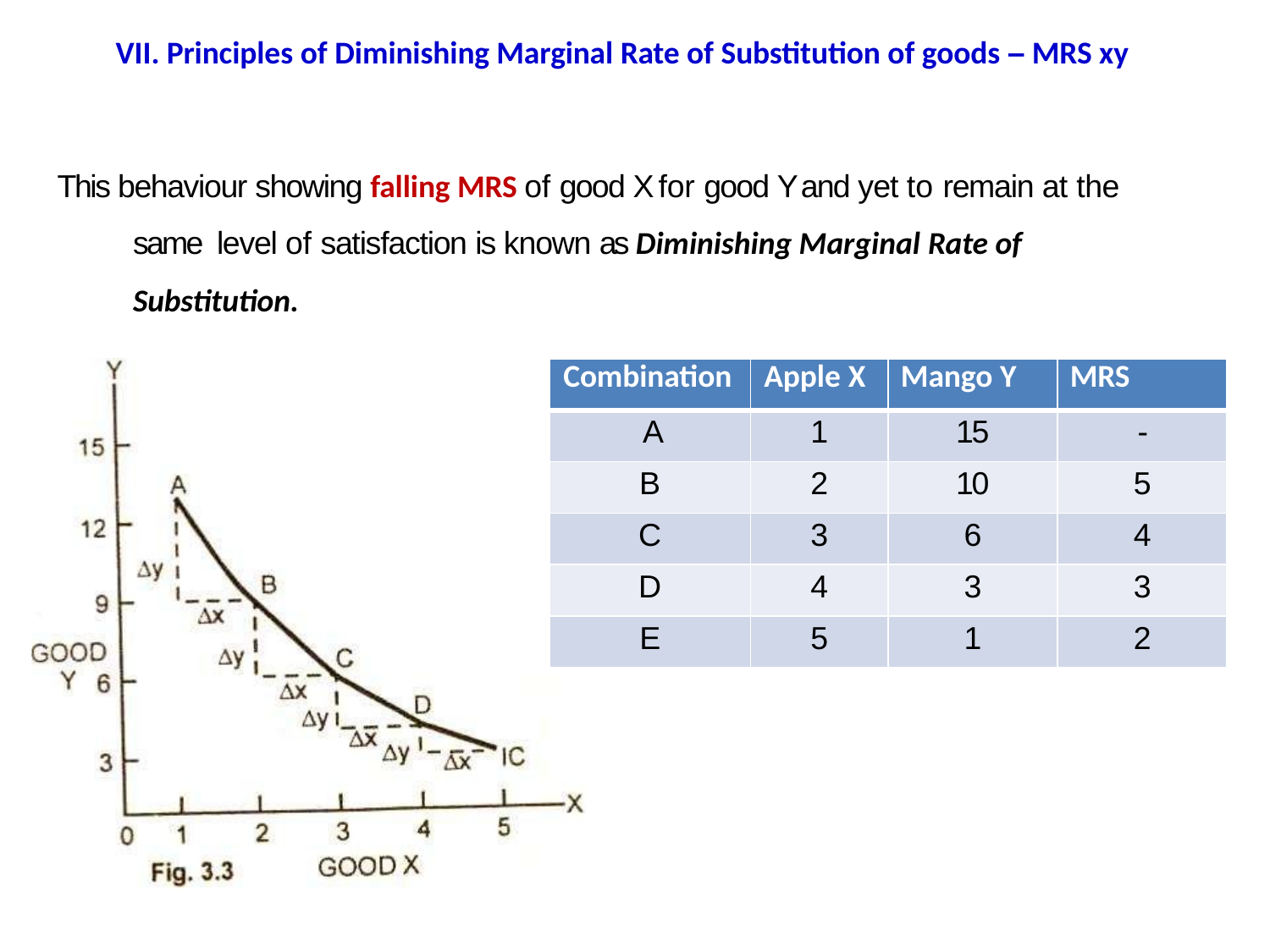

# VII. Principles of Diminishing Marginal Rate of Substitution of goods – MRS xy
This behaviour showing falling MRS of good X for good Y and yet to remain at the same  level of satisfaction is known as Diminishing Marginal Rate of Substitution.

| Combination | Apple X | Mango Y | MRS |
| --- | --- | --- | --- |
| A | 1 | 15 | - |
| B | 2 | 10 | 5 |
| C | 3 | 6 | 4 |
| D | 4 | 3 | 3 |
| E | 5 | 1 | 2 |